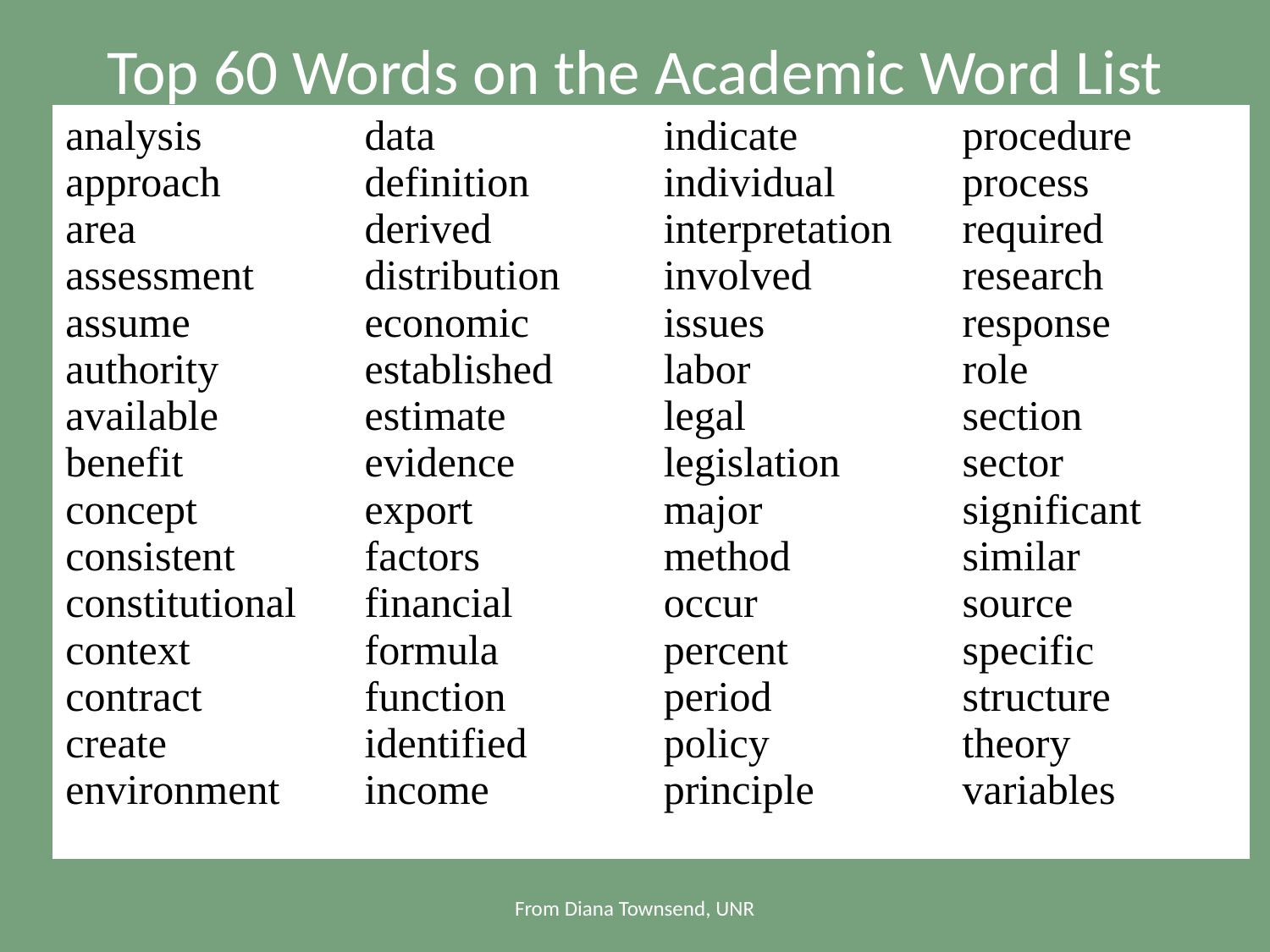

# Top 60 Words on the Academic Word List
| analysis approach area assessment assume authority available benefit concept consistent constitutional context contract create environment | data definition derived distribution economic established estimate evidence export factors financial formula function identified income | indicate individual interpretation involved issues labor legal legislation major method occur percent period policy principle | procedure process required research response role section sector significant similar source specific structure theory variables |
| --- | --- | --- | --- |
From Diana Townsend, UNR